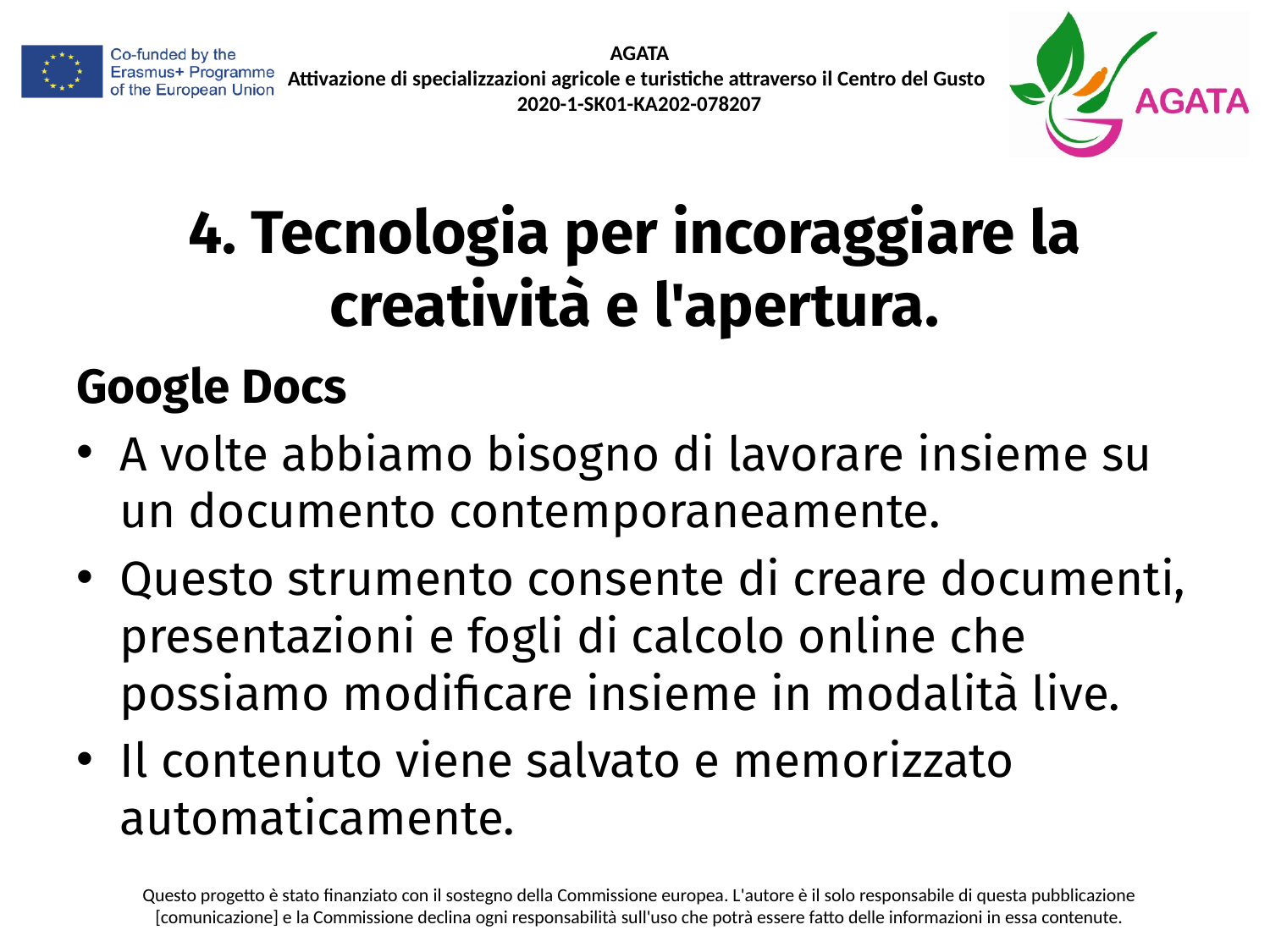

# 4. Tecnologia per incoraggiare la creatività e l'apertura.
Google Docs
A volte abbiamo bisogno di lavorare insieme su un documento contemporaneamente.
Questo strumento consente di creare documenti, presentazioni e fogli di calcolo online che possiamo modificare insieme in modalità live.
Il contenuto viene salvato e memorizzato automaticamente.